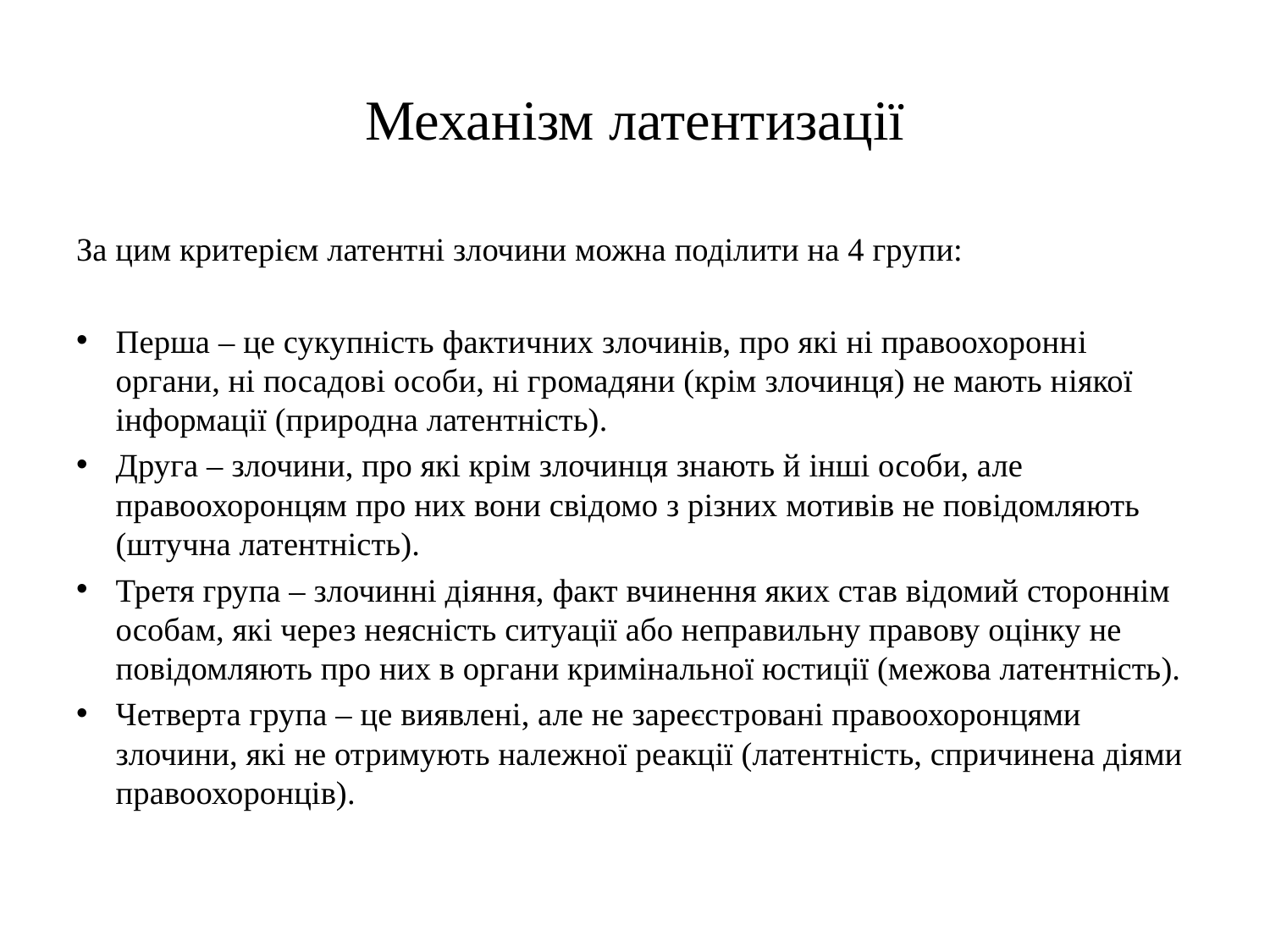

# Механізм латентизації
За цим критерієм латентні злочини можна поділити на 4 групи:

Перша – це сукупність фактичних злочинів, про які ні правоохороннi органи, ні посадовi особи, ні громадяни (крім злочинця) не мають нiякої iнформацiї (природна латентність).
Друга – злочини, про які крім злочинця знають й інші особи, але правоохоронцям про них вони свідомо з різних мотивів не повідомляють (штучна латентність).
Третя група – злочинні діяння, факт вчинення яких став відомий стороннім особам, які через неясність ситуації або неправильну правову оцінку не повідомляють про них в органи кримінальної юстиції (межова латентність).
Четверта група – це виявлені, але не зареєстровані правоохоронцями злочини, які не отримують належної реакції (латентність, спричинена діями правоохоронців).